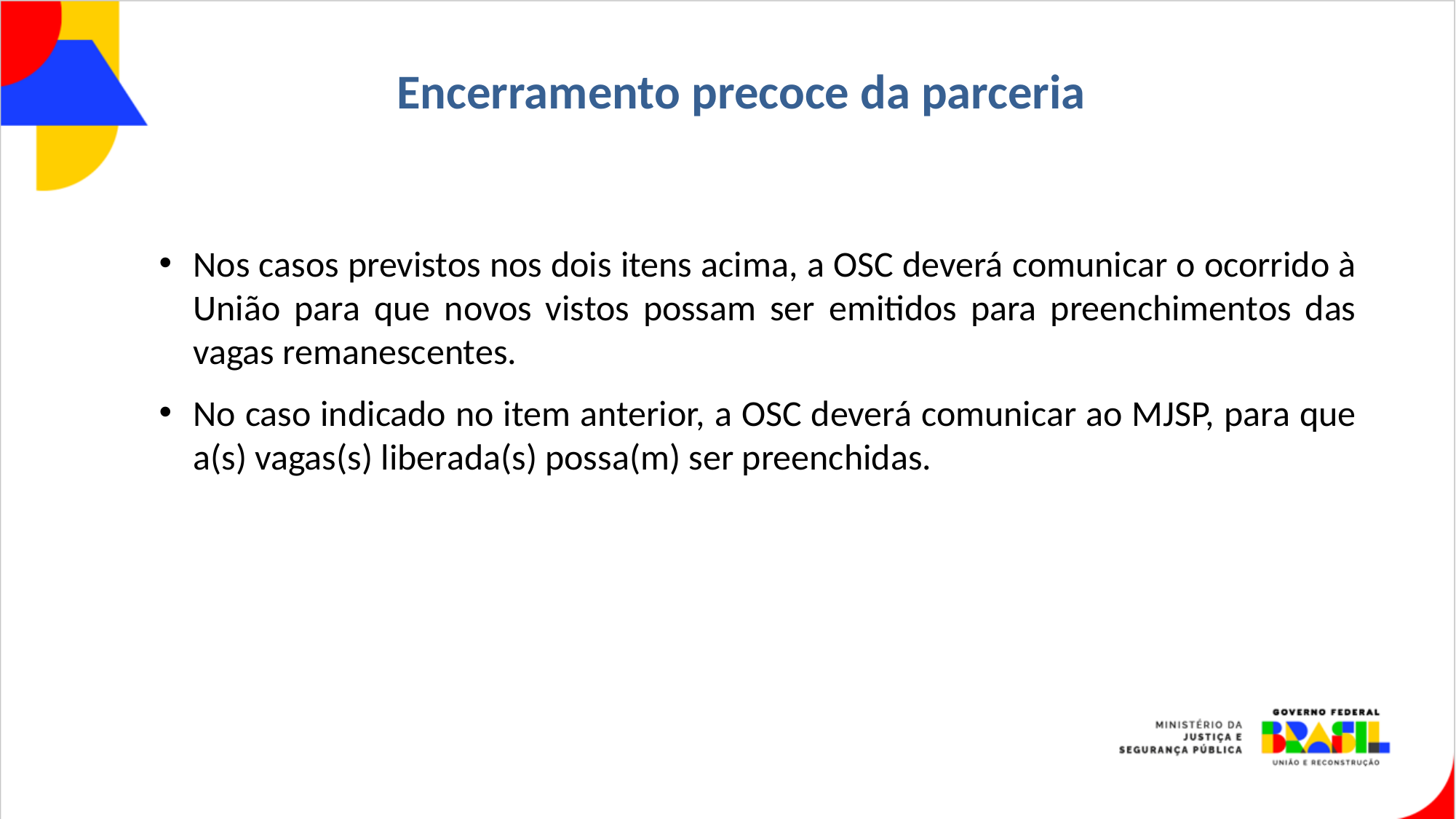

# Encerramento precoce da parceria
Nos casos previstos nos dois itens acima, a OSC deverá comunicar o ocorrido à União para que novos vistos possam ser emitidos para preenchimentos das vagas remanescentes.
No caso indicado no item anterior, a OSC deverá comunicar ao MJSP, para que a(s) vagas(s) liberada(s) possa(m) ser preenchidas.